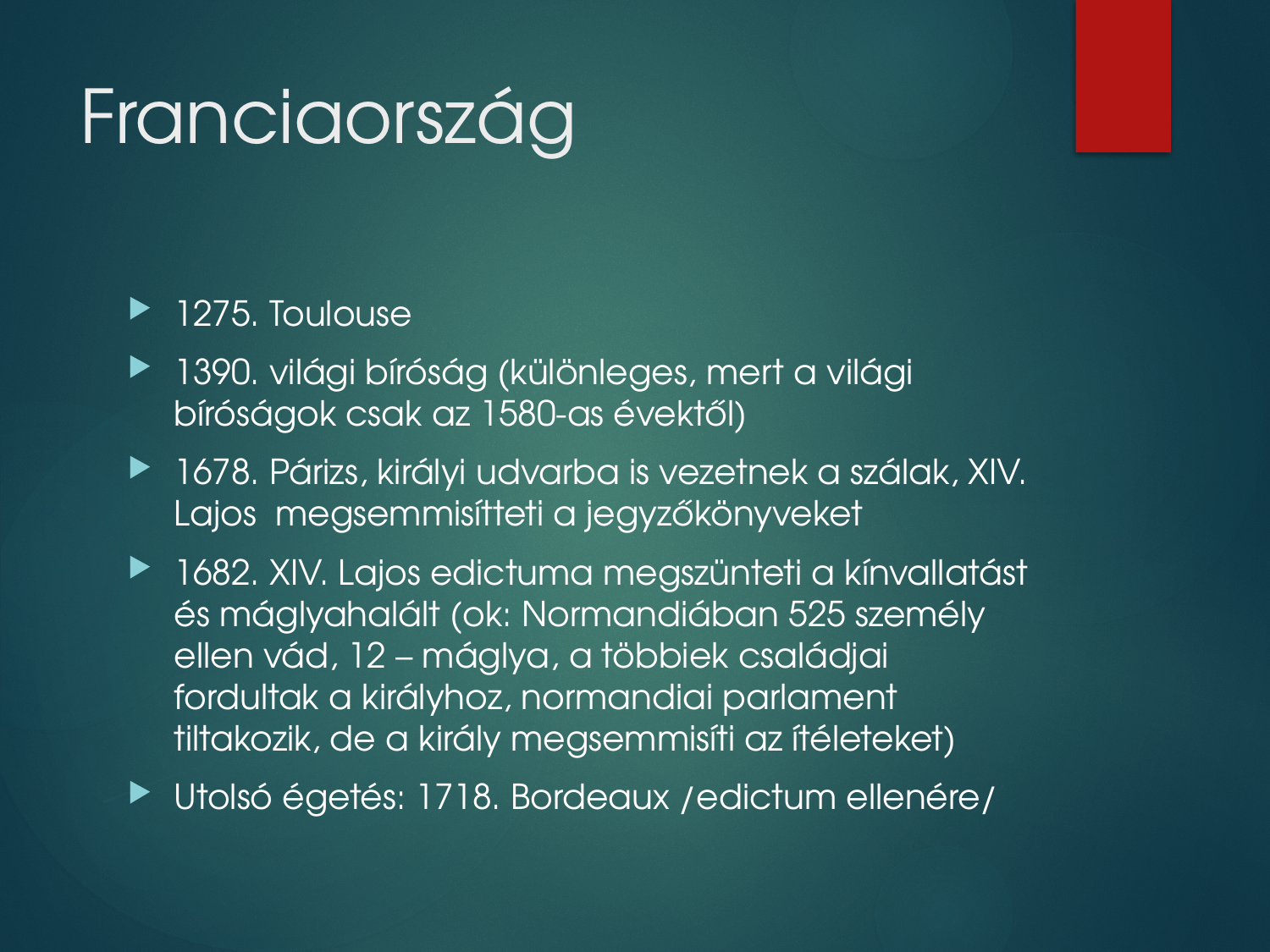

# Franciaország
1275. Toulouse
1390. világi bíróság (különleges, mert a világi bíróságok csak az 1580-as évektől)
1678. Párizs, királyi udvarba is vezetnek a szálak, XIV. Lajos  megsemmisítteti a jegyzőkönyveket
1682. XIV. Lajos edictuma megszünteti a kínvallatást és máglyahalált (ok: Normandiában 525 személy ellen vád, 12 – máglya, a többiek családjai fordultak a királyhoz, normandiai parlament tiltakozik, de a király megsemmisíti az ítéleteket)
Utolsó égetés: 1718. Bordeaux /edictum ellenére/